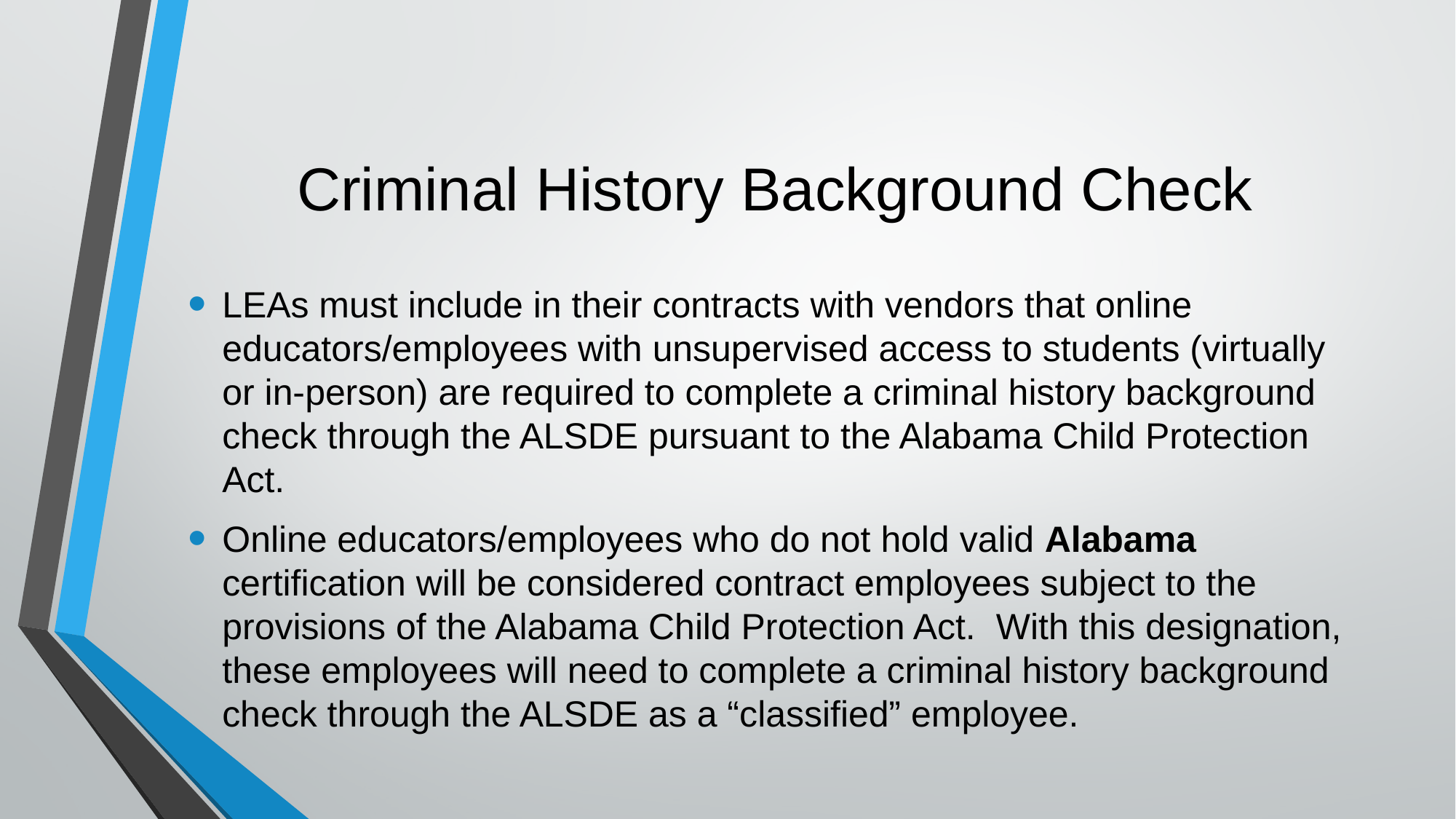

# Criminal History Background Check
LEAs must include in their contracts with vendors that online educators/employees with unsupervised access to students (virtually or in-person) are required to complete a criminal history background check through the ALSDE pursuant to the Alabama Child Protection Act.
Online educators/employees who do not hold valid Alabama certification will be considered contract employees subject to the provisions of the Alabama Child Protection Act.  With this designation, these employees will need to complete a criminal history background check through the ALSDE as a “classified” employee.